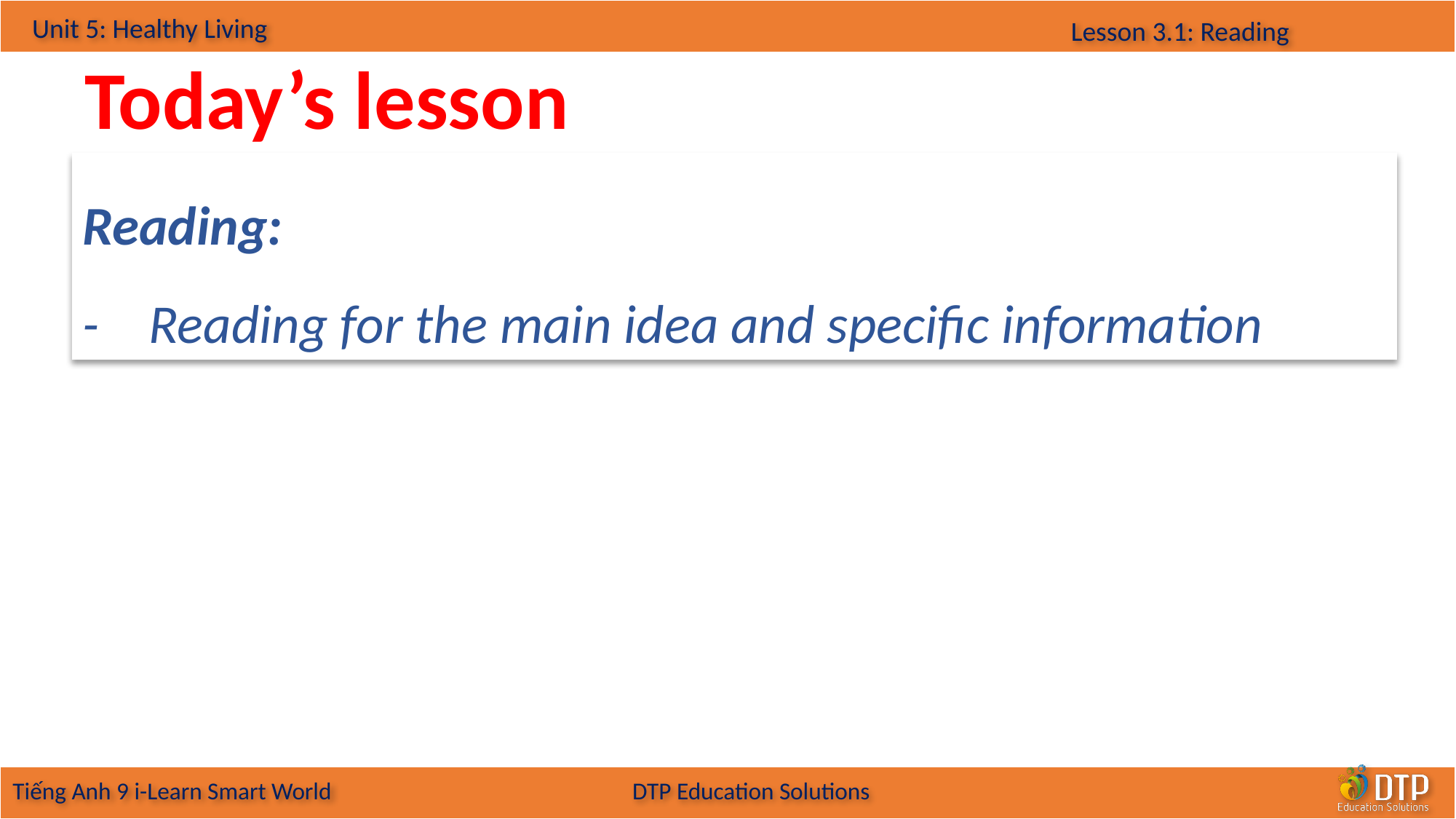

Today’s lesson
Reading:
-    Reading for the main idea and specific information